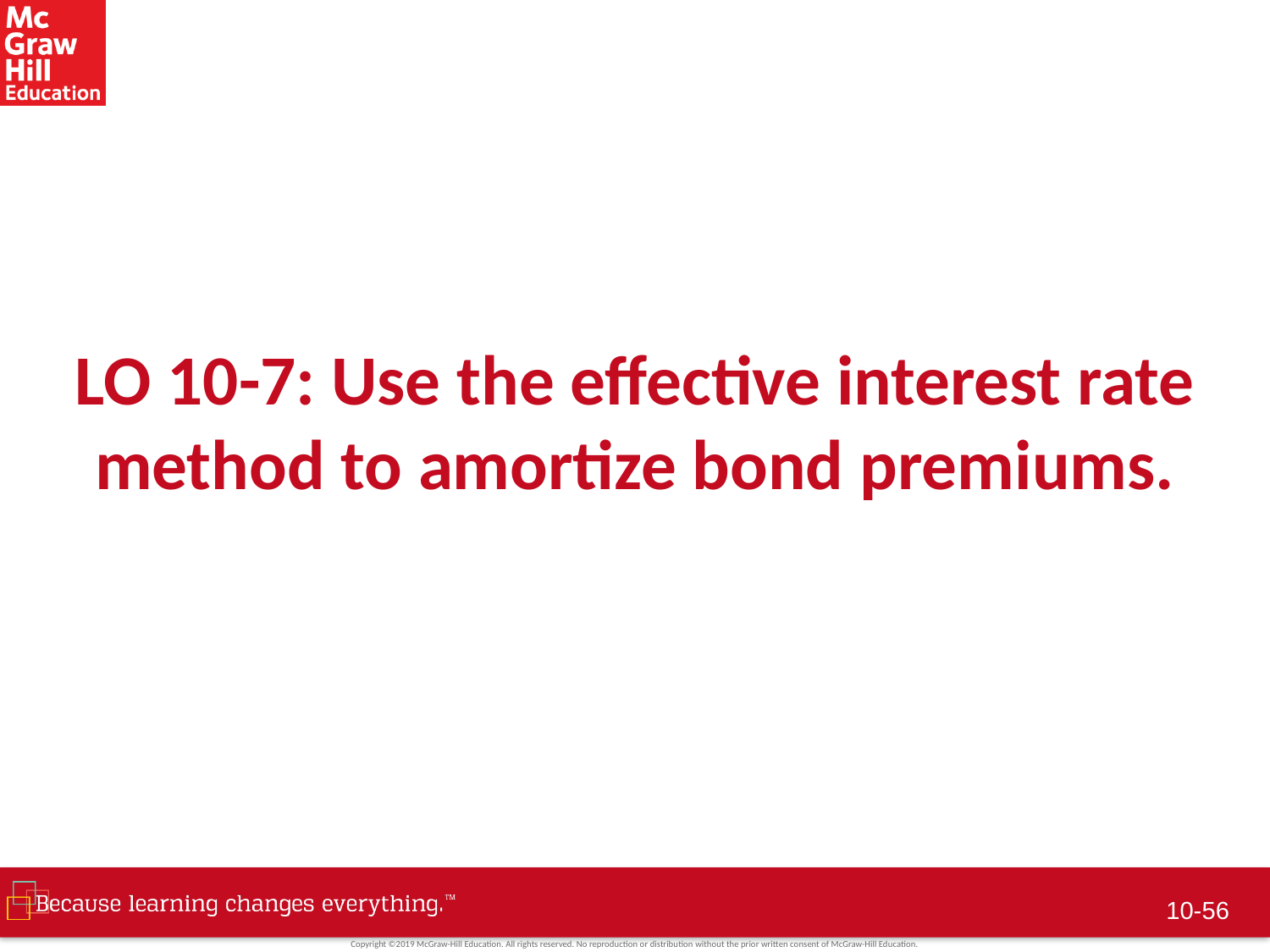

# LO 10-7: Use the effective interest rate method to amortize bond premiums.
10-56